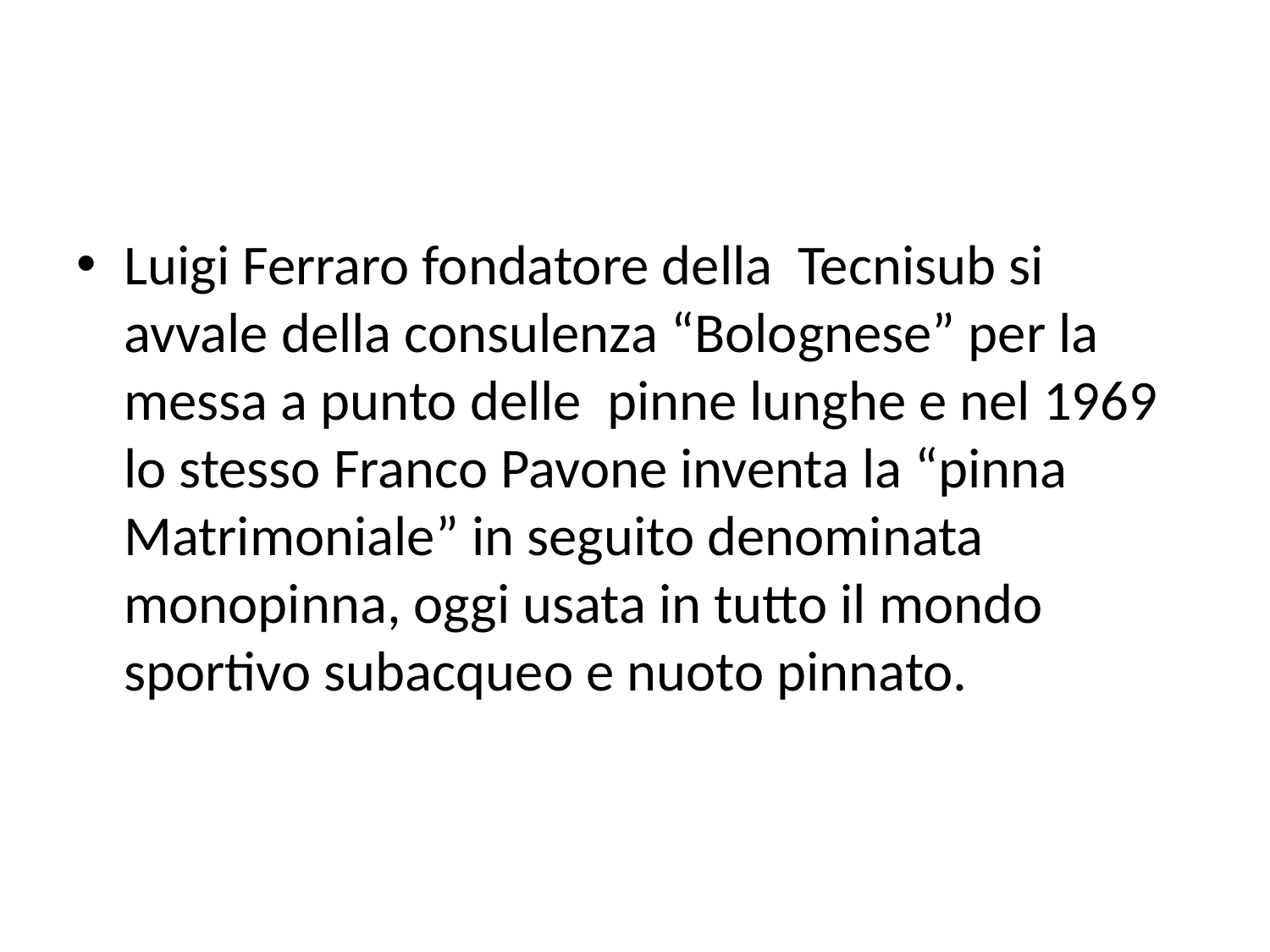

#
Luigi Ferraro fondatore della  Tecnisub si avvale della consulenza “Bolognese” per la messa a punto delle  pinne lunghe e nel 1969 lo stesso Franco Pavone inventa la “pinna Matrimoniale” in seguito denominata monopinna, oggi usata in tutto il mondo sportivo subacqueo e nuoto pinnato.